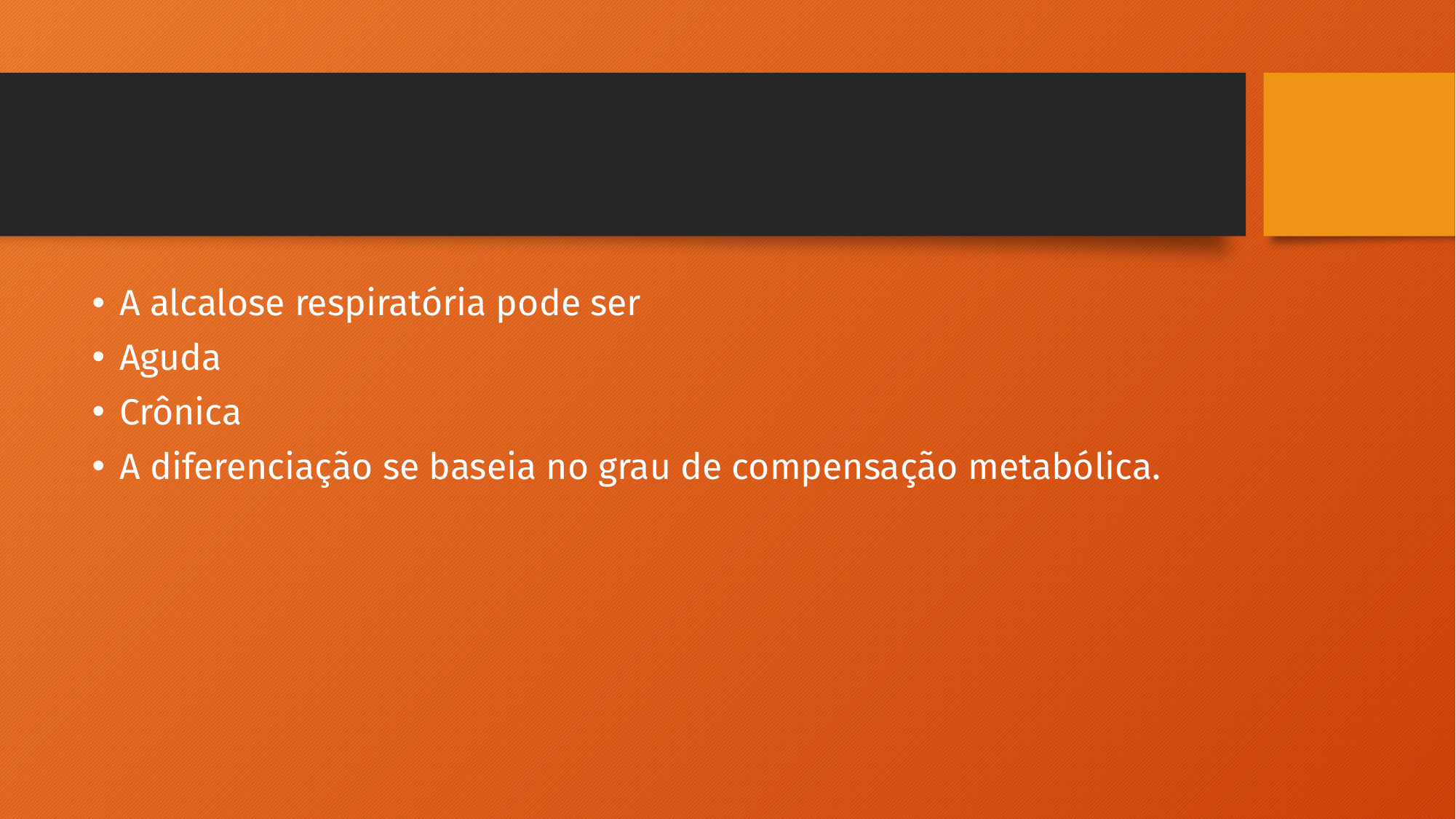

#
A alcalose respiratória pode ser
Aguda
Crônica
A diferenciação se baseia no grau de compensação metabólica.